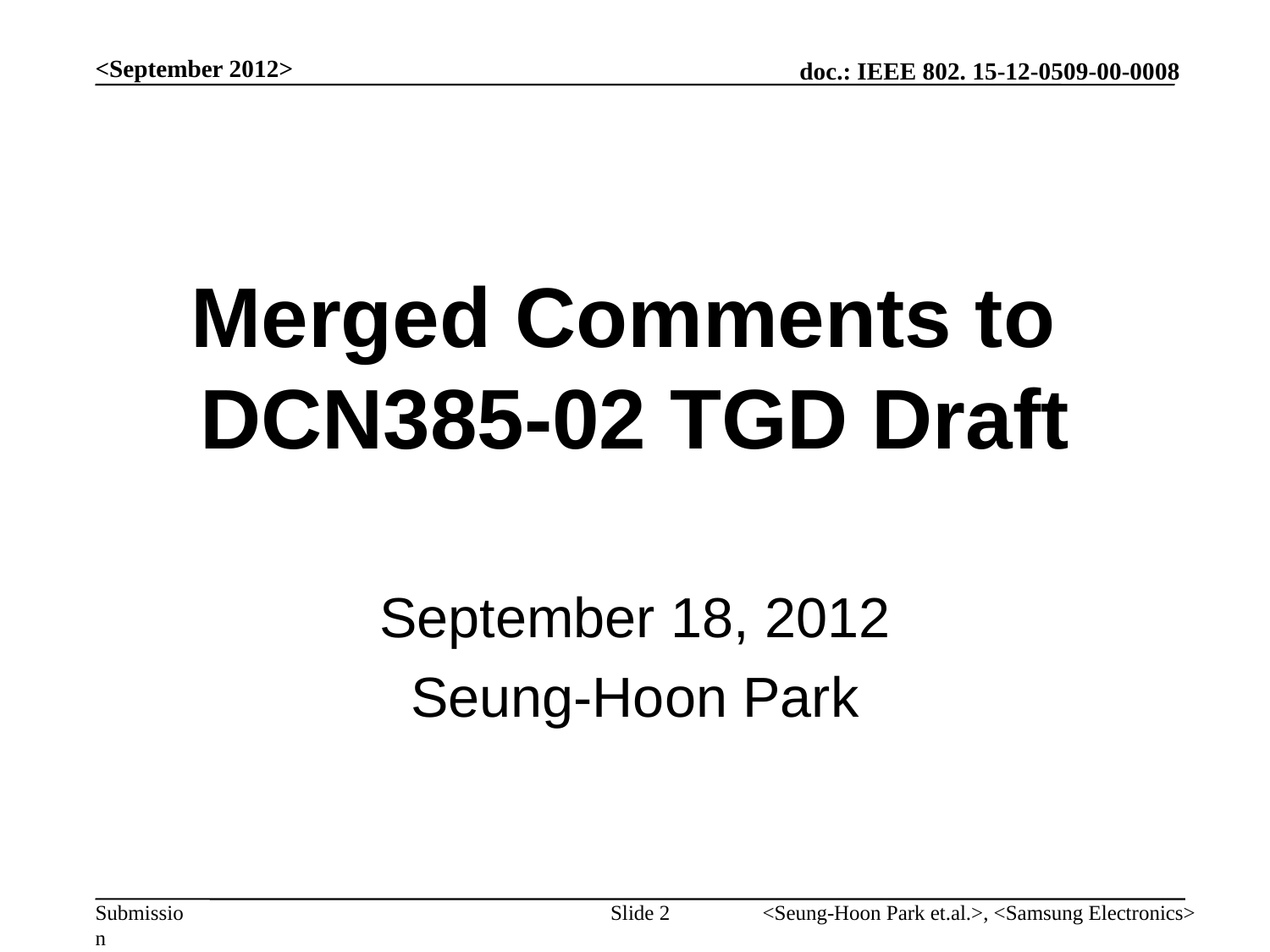

<September 2012>
# Merged Comments to DCN385-02 TGD Draft
September 18, 2012
Seung-Hoon Park
Slide 2
<Seung-Hoon Park et.al.>, <Samsung Electronics>